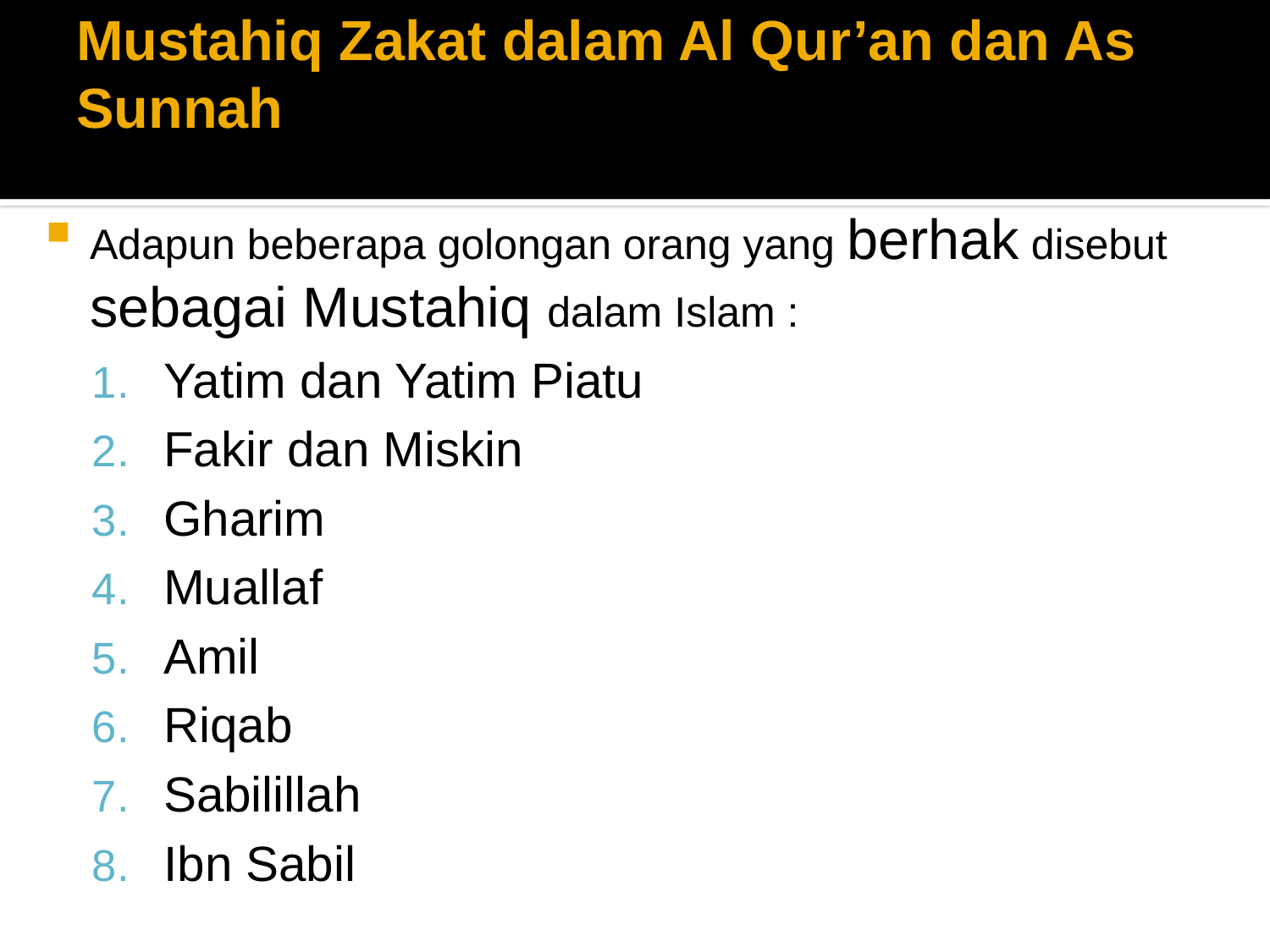

# Mustahiq Zakat dalam Al Qur’an dan As Sunnah
Adapun beberapa golongan orang yang berhak disebut sebagai Mustahiq dalam Islam :
Yatim dan Yatim Piatu
Fakir dan Miskin
Gharim
Muallaf
Amil
Riqab
Sabilillah
Ibn Sabil